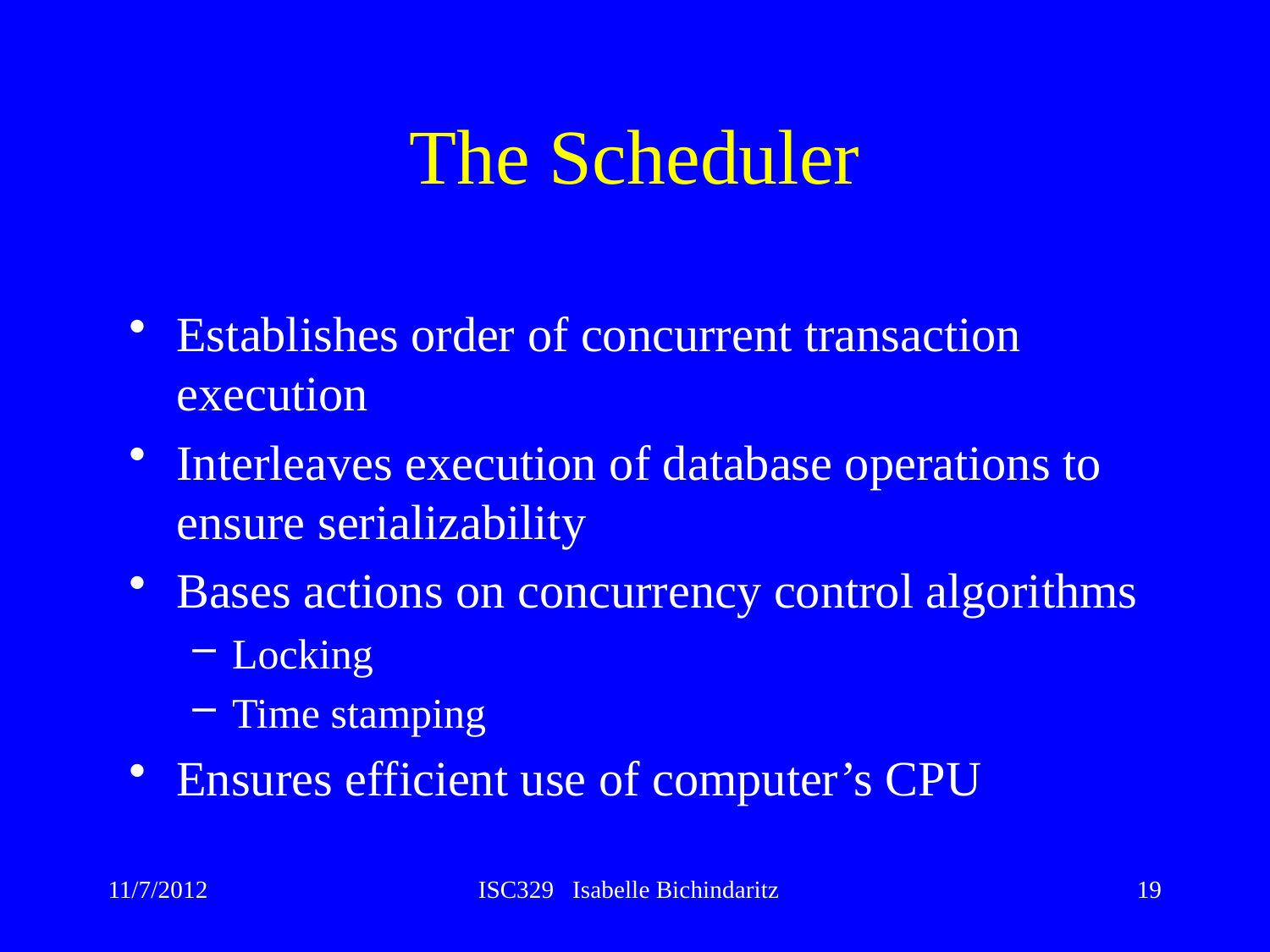

# The Scheduler
Establishes order of concurrent transaction execution
Interleaves execution of database operations to ensure serializability
Bases actions on concurrency control algorithms
Locking
Time stamping
Ensures efficient use of computer’s CPU
11/7/2012
ISC329   Isabelle Bichindaritz
19